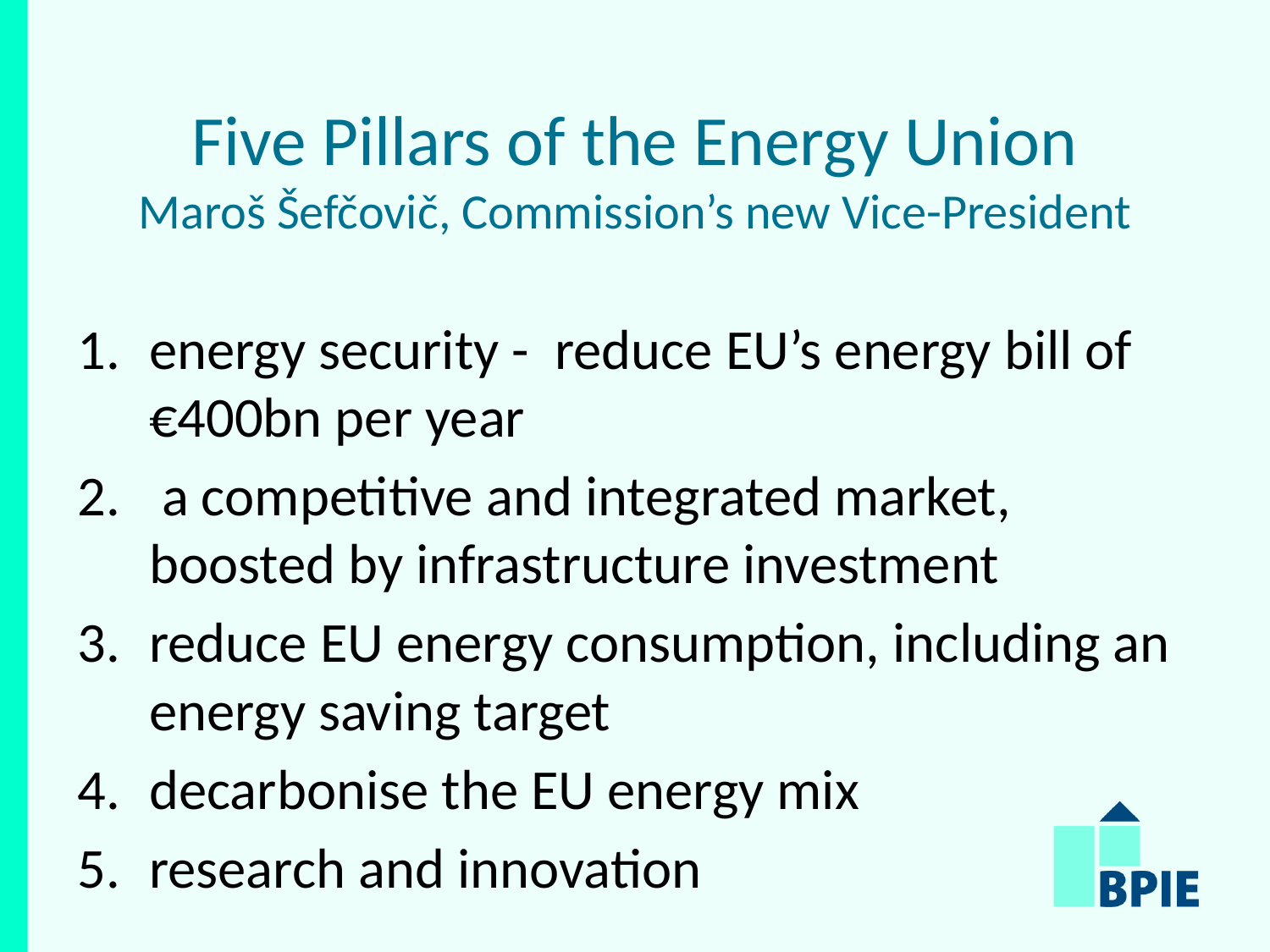

# Five Pillars of the Energy Union Maroš Šefčovič, Commission’s new Vice-President
energy security -  reduce EU’s energy bill of €400bn per year
 a competitive and integrated market,  boosted by infrastructure investment
reduce EU energy consumption, including an energy saving target
decarbonise the EU energy mix
research and innovation